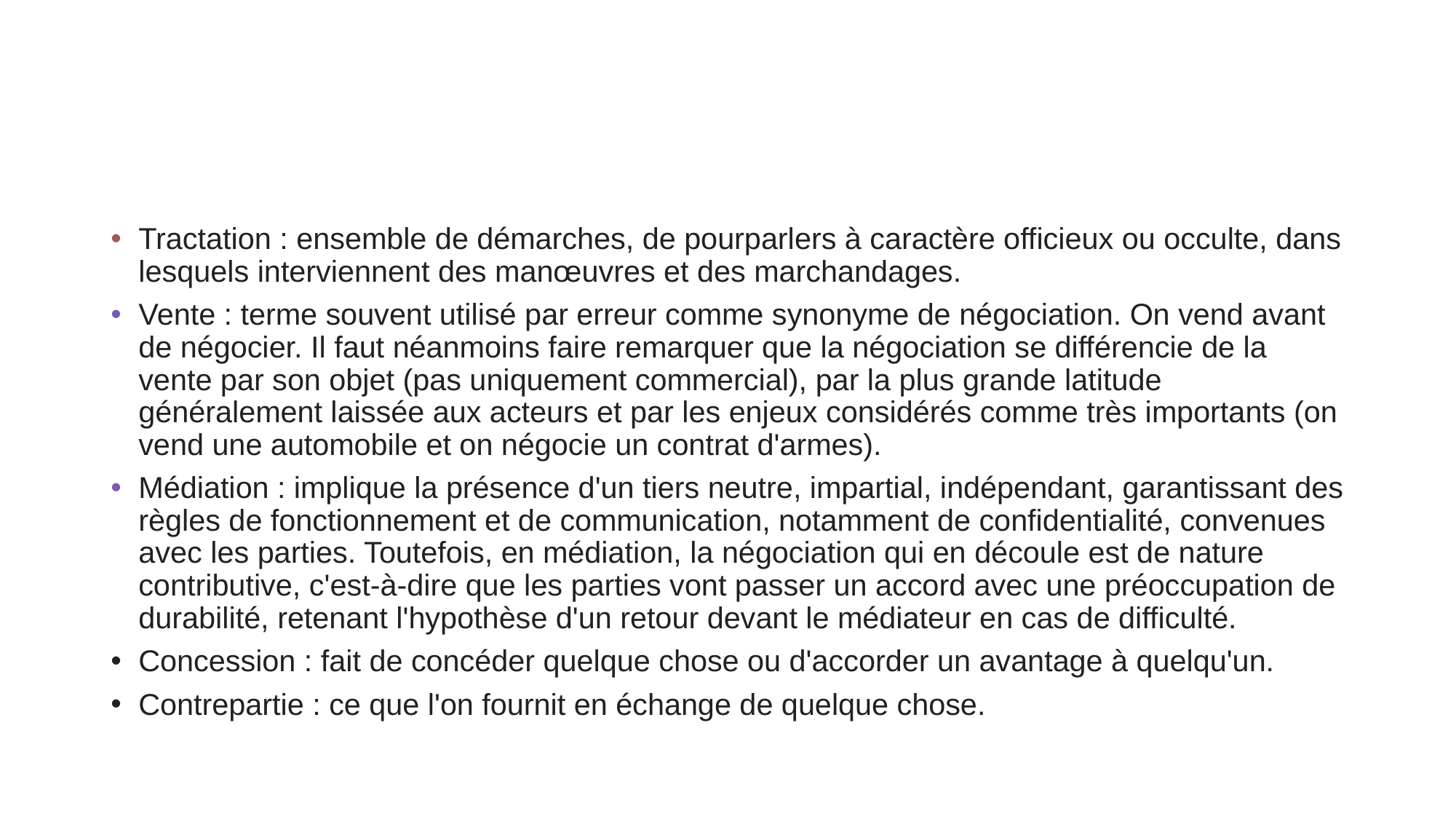

#
Tractation : ensemble de démarches, de pourparlers à caractère officieux ou occulte, dans lesquels interviennent des manœuvres et des marchandages.
Vente : terme souvent utilisé par erreur comme synonyme de négociation. On vend avant de négocier. Il faut néanmoins faire remarquer que la négociation se différencie de la vente par son objet (pas uniquement commercial), par la plus grande latitude généralement laissée aux acteurs et par les enjeux considérés comme très importants (on vend une automobile et on négocie un contrat d'armes).
Médiation : implique la présence d'un tiers neutre, impartial, indépendant, garantissant des règles de fonctionnement et de communication, notamment de confidentialité, convenues avec les parties. Toutefois, en médiation, la négociation qui en découle est de nature contributive, c'est-à-dire que les parties vont passer un accord avec une préoccupation de durabilité, retenant l'hypothèse d'un retour devant le médiateur en cas de difficulté.
Concession : fait de concéder quelque chose ou d'accorder un avantage à quelqu'un.
Contrepartie : ce que l'on fournit en échange de quelque chose.